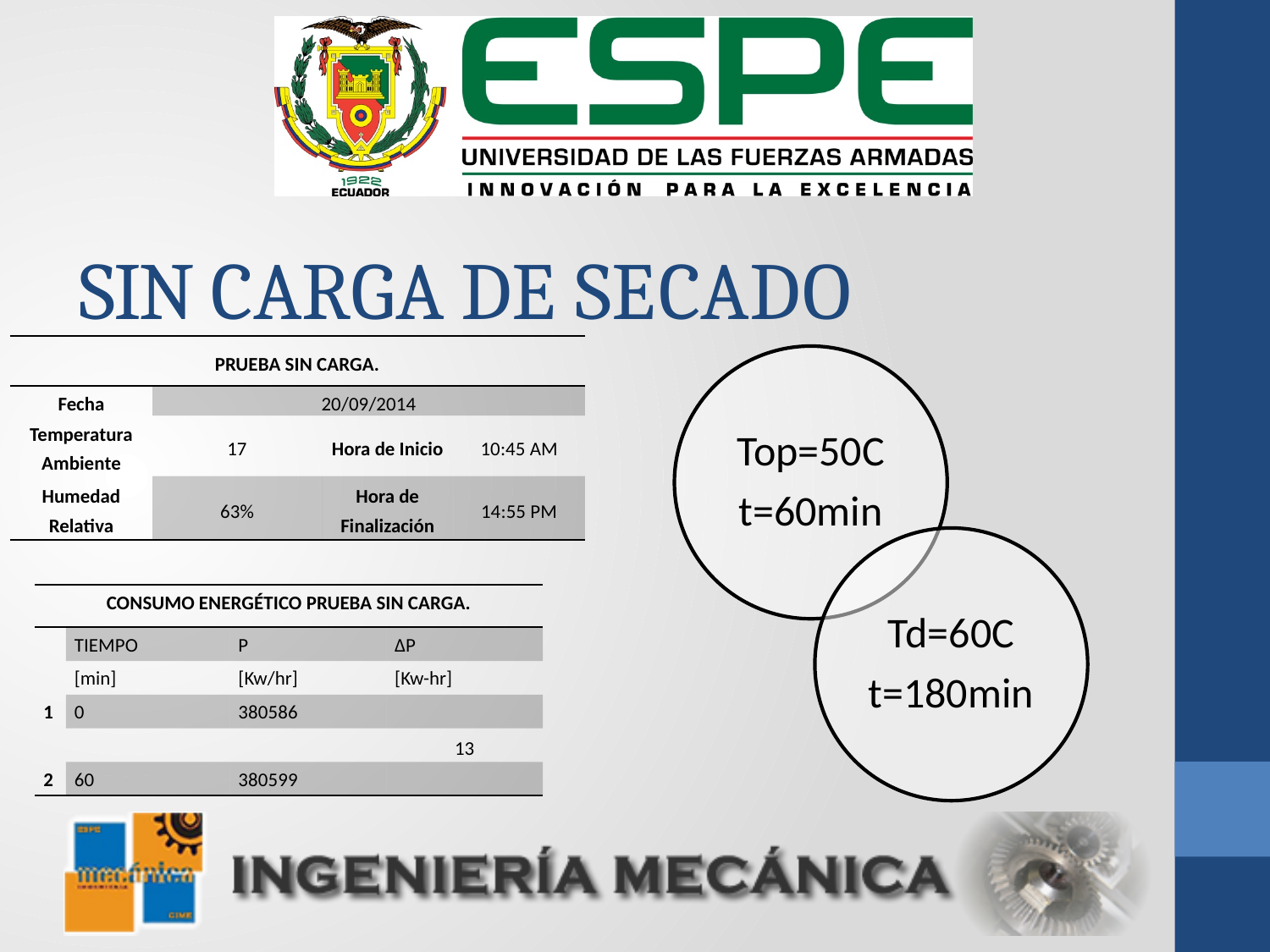

# SIN CARGA DE SECADO
| PRUEBA SIN CARGA. |  |  |  |
| --- | --- | --- | --- |
| Fecha | 20/09/2014 |  |  |
| Temperatura Ambiente | 17 | Hora de Inicio | 10:45 AM |
| Humedad Relativa | 63% | Hora de Finalización | 14:55 PM |
Top=50C
t=60min
Td=60C
t=180min
| CONSUMO ENERGÉTICO PRUEBA SIN CARGA. |  |  |  |
| --- | --- | --- | --- |
|  | TIEMPO | P | ΔP |
|  | [min] | [Kw/hr] | [Kw-hr] |
| 1 | 0 | 380586 |  |
|  |  |  | 13 |
| 2 | 60 | 380599 |  |